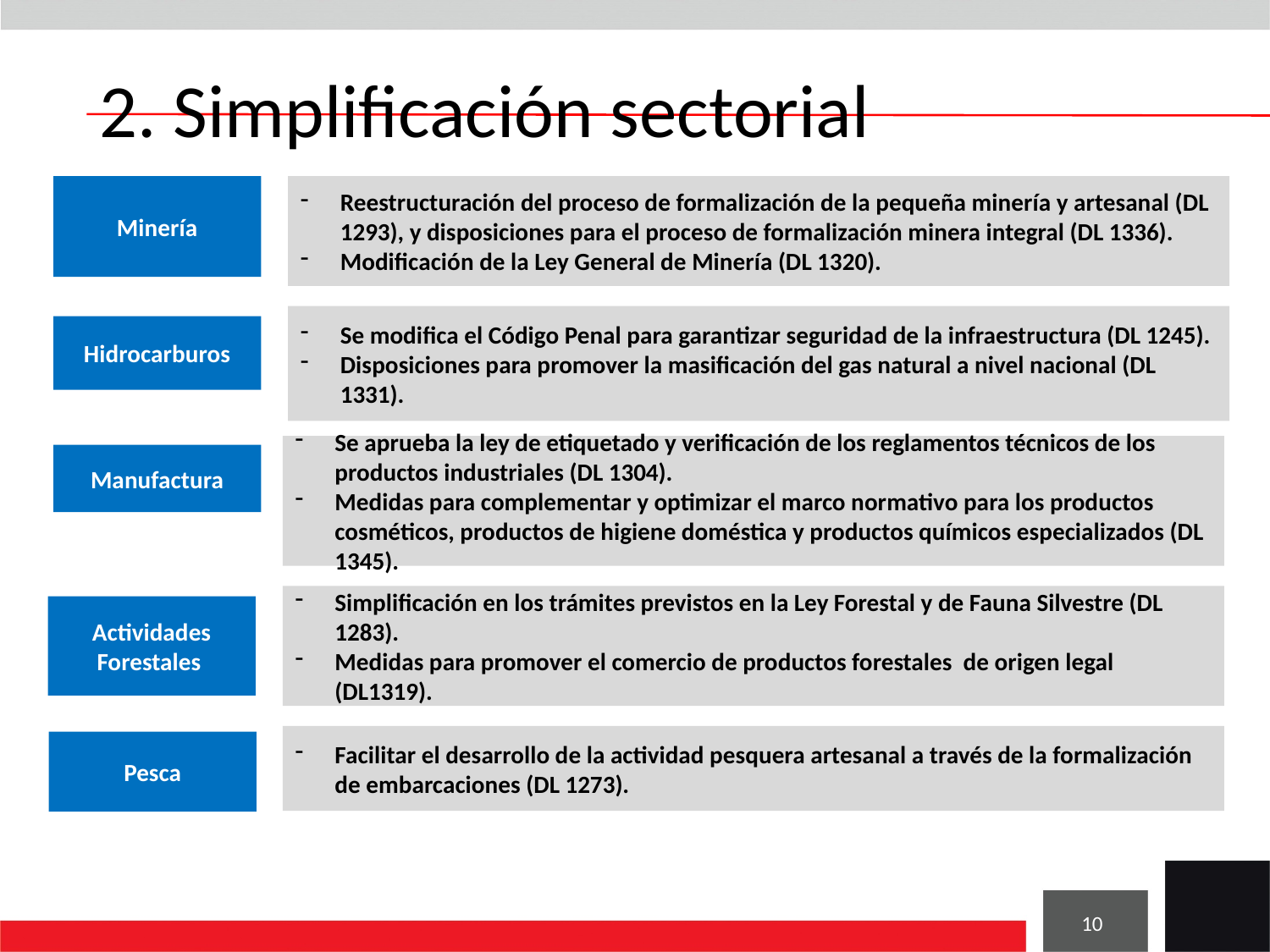

# 2. Simplificación sectorial
Minería
Reestructuración del proceso de formalización de la pequeña minería y artesanal (DL 1293), y disposiciones para el proceso de formalización minera integral (DL 1336).
Modificación de la Ley General de Minería (DL 1320).
Se modifica el Código Penal para garantizar seguridad de la infraestructura (DL 1245).
Disposiciones para promover la masificación del gas natural a nivel nacional (DL 1331).
Hidrocarburos
Se aprueba la ley de etiquetado y verificación de los reglamentos técnicos de los productos industriales (DL 1304).
Medidas para complementar y optimizar el marco normativo para los productos cosméticos, productos de higiene doméstica y productos químicos especializados (DL 1345).
Manufactura
Simplificación en los trámites previstos en la Ley Forestal y de Fauna Silvestre (DL 1283).
Medidas para promover el comercio de productos forestales  de origen legal (DL1319).
Actividades Forestales
Facilitar el desarrollo de la actividad pesquera artesanal a través de la formalización de embarcaciones (DL 1273).
Pesca